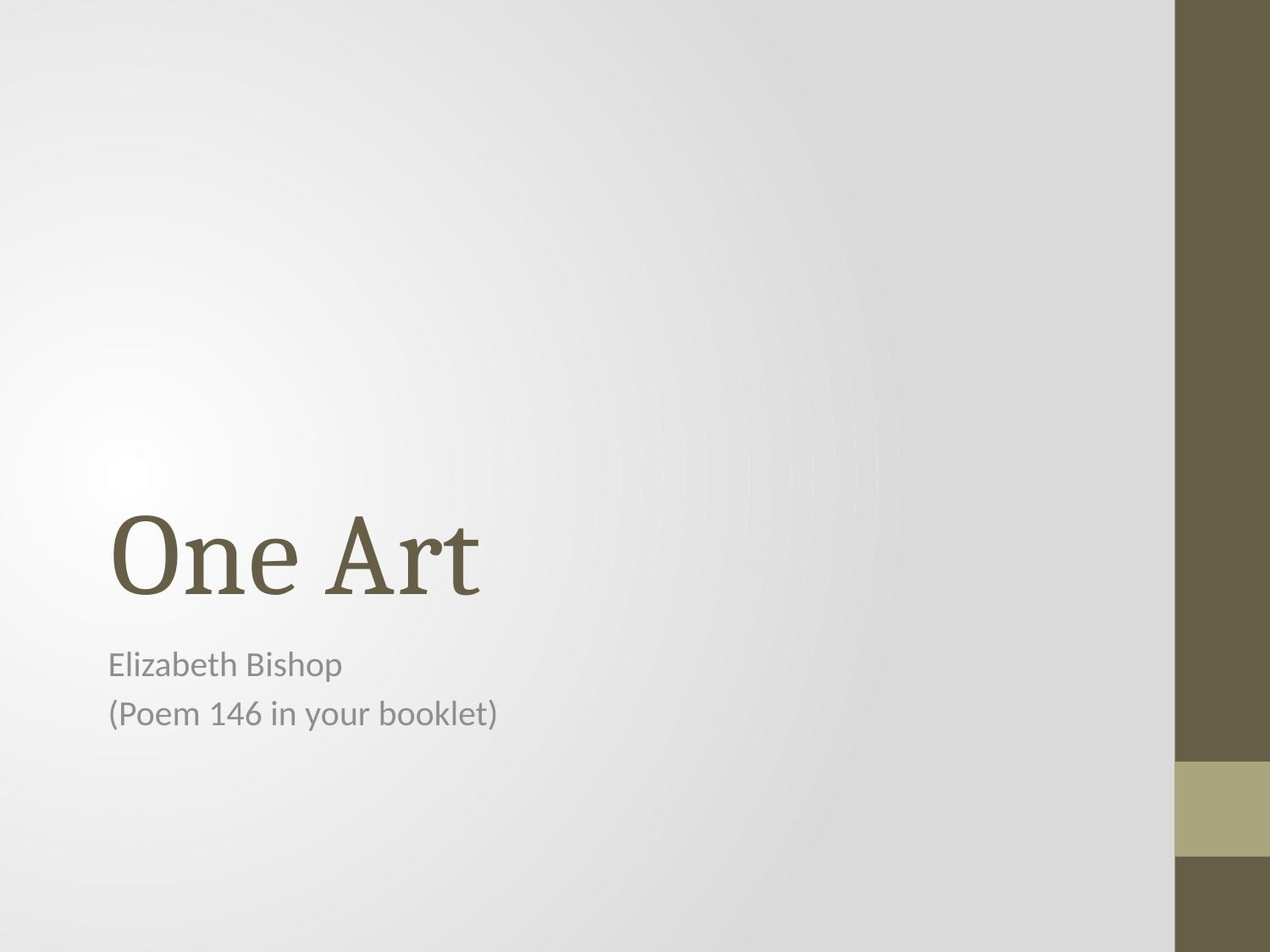

# One Art
Elizabeth Bishop
(Poem 146 in your booklet)